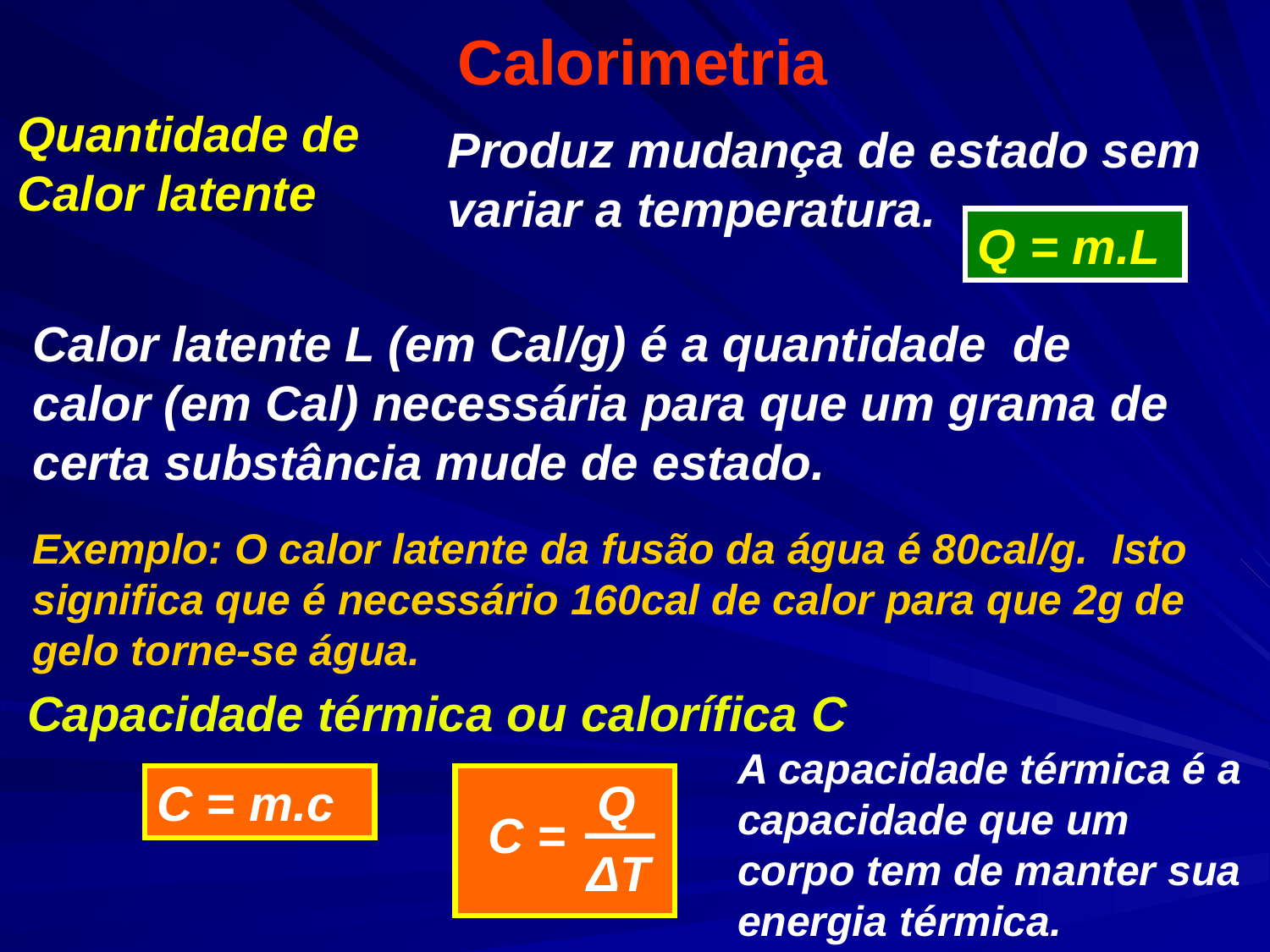

Calorimetria
Quantidade de Calor latente
Produz mudança de estado sem variar a temperatura.
Q = m.L
Calor latente L (em Cal/g) é a quantidade  de calor (em Cal) necessária para que um grama de certa substância mude de estado.
Exemplo: O calor latente da fusão da água é 80cal/g.  Isto significa que é necessário 160cal de calor para que 2g de gelo torne-se água.
Capacidade térmica ou calorífica C
A capacidade térmica é a capacidade que um corpo tem de manter sua energia térmica.
C = m.c

Q
ΔT

C =